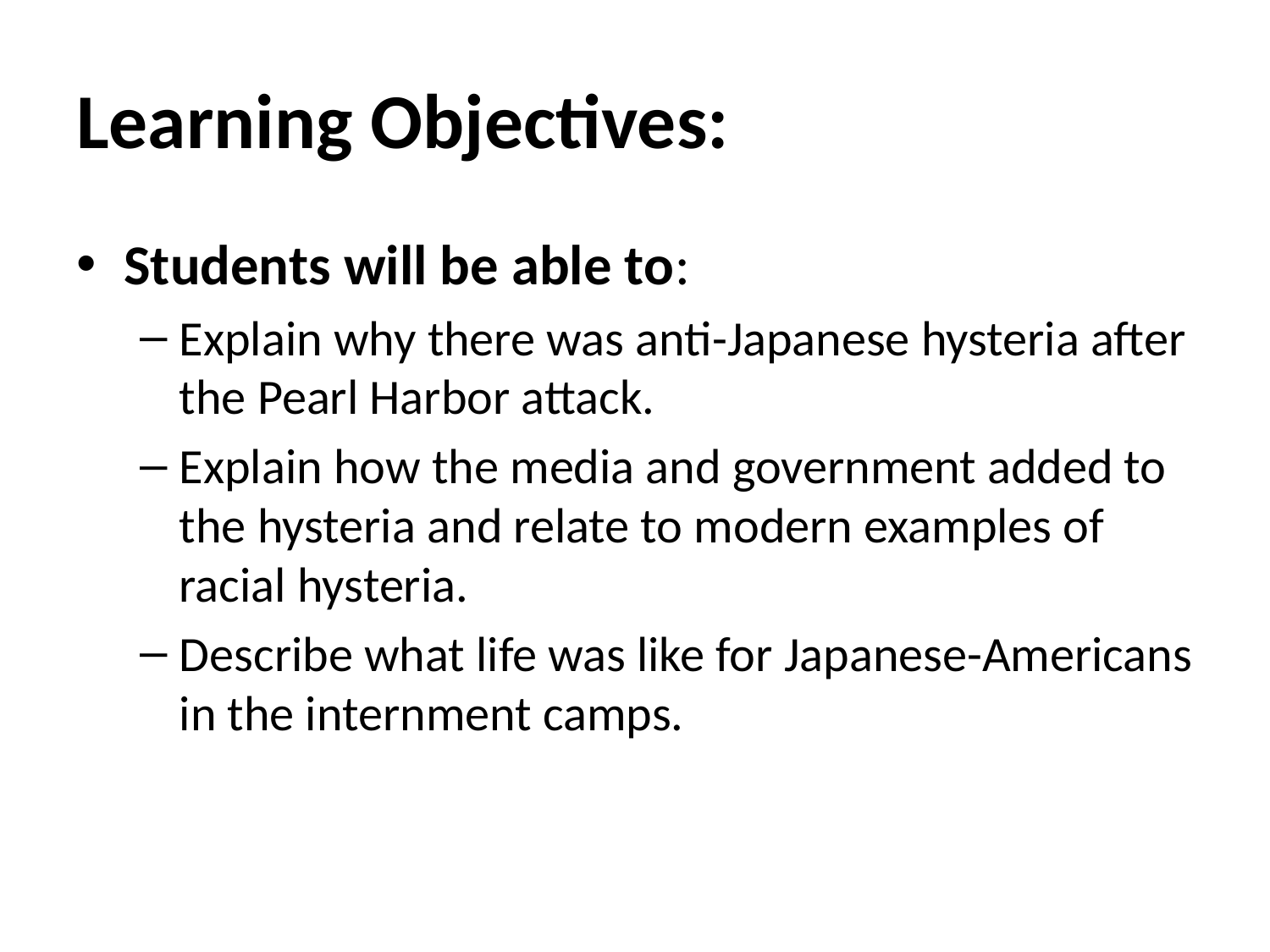

# Learning Objectives:
Students will be able to:
Explain why there was anti-Japanese hysteria after the Pearl Harbor attack.
Explain how the media and government added to the hysteria and relate to modern examples of racial hysteria.
Describe what life was like for Japanese-Americans in the internment camps.